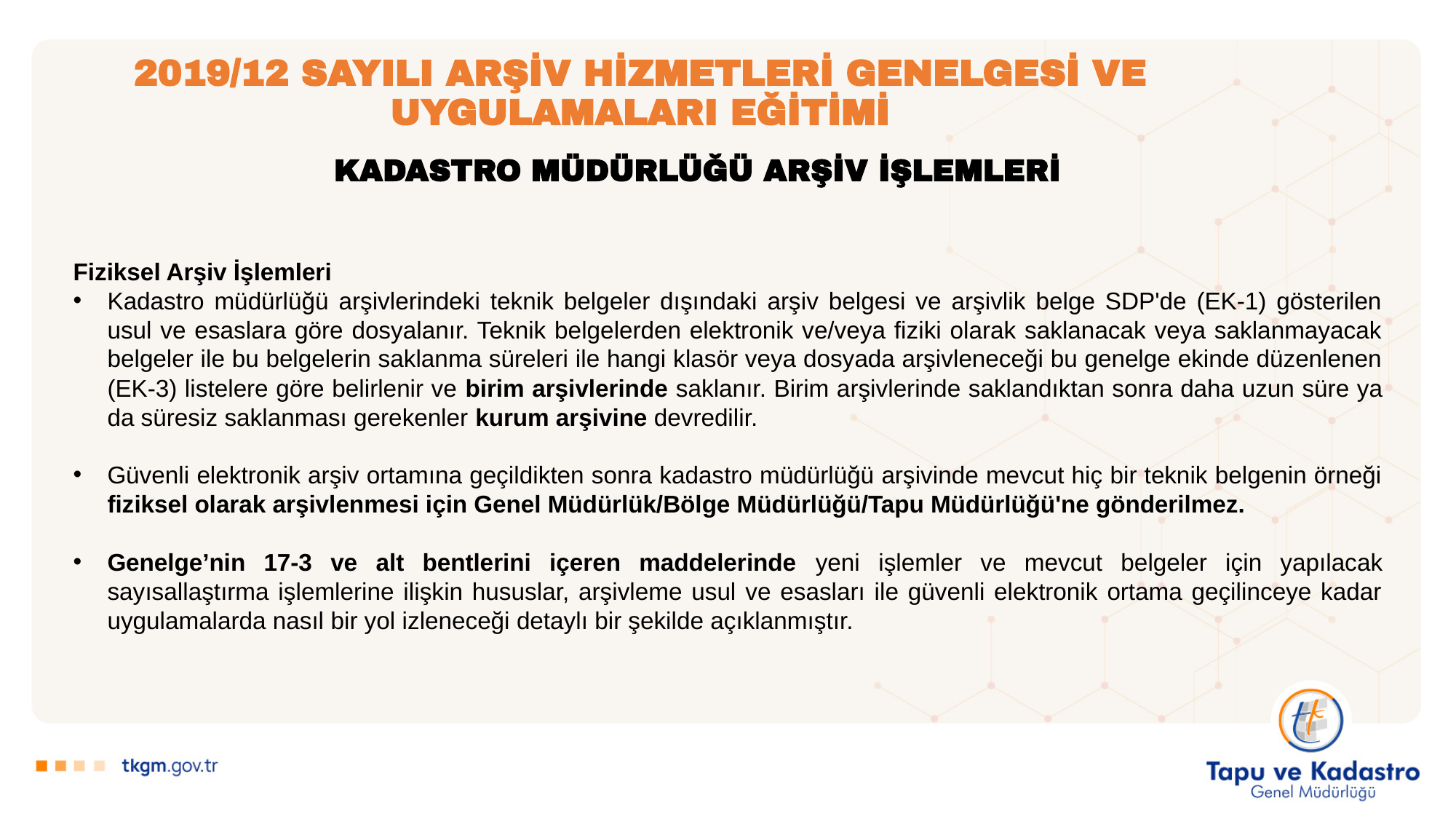

# 2019/12 SAYILI ARŞİV HİZMETLERİ GENELGESİ VE UYGULAMALARI EĞİTİMİ

KADASTRO MÜDÜRLÜĞÜ ARŞİV İŞLEMLERİ

Fiziksel Arşiv İşlemleri
Kadastro müdürlüğü arşivlerindeki teknik belgeler dışındaki arşiv belgesi ve arşivlik belge SDP'de (EK-1) gösterilen usul ve esaslara göre dosyalanır. Teknik belgelerden elektronik ve/veya fiziki olarak saklanacak veya saklanmayacak belgeler ile bu belgelerin saklanma süreleri ile hangi klasör veya dosyada arşivleneceği bu genelge ekinde düzenlenen (EK-3) listelere göre belirlenir ve birim arşivlerinde saklanır. Birim arşivlerinde saklandıktan sonra daha uzun süre ya da süresiz saklanması gerekenler kurum arşivine devredilir.

Güvenli elektronik arşiv ortamına geçildikten sonra kadastro müdürlüğü arşivinde mevcut hiç bir teknik belgenin örneği fiziksel olarak arşivlenmesi için Genel Müdürlük/Bölge Müdürlüğü/Tapu Müdürlüğü'ne gönderilmez.

Genelge’nin 17-3 ve alt bentlerini içeren maddelerinde yeni işlemler ve mevcut belgeler için yapılacak sayısallaştırma işlemlerine ilişkin hususlar, arşivleme usul ve esasları ile güvenli elektronik ortama geçilinceye kadar uygulamalarda nasıl bir yol izleneceği detaylı bir şekilde açıklanmıştır.